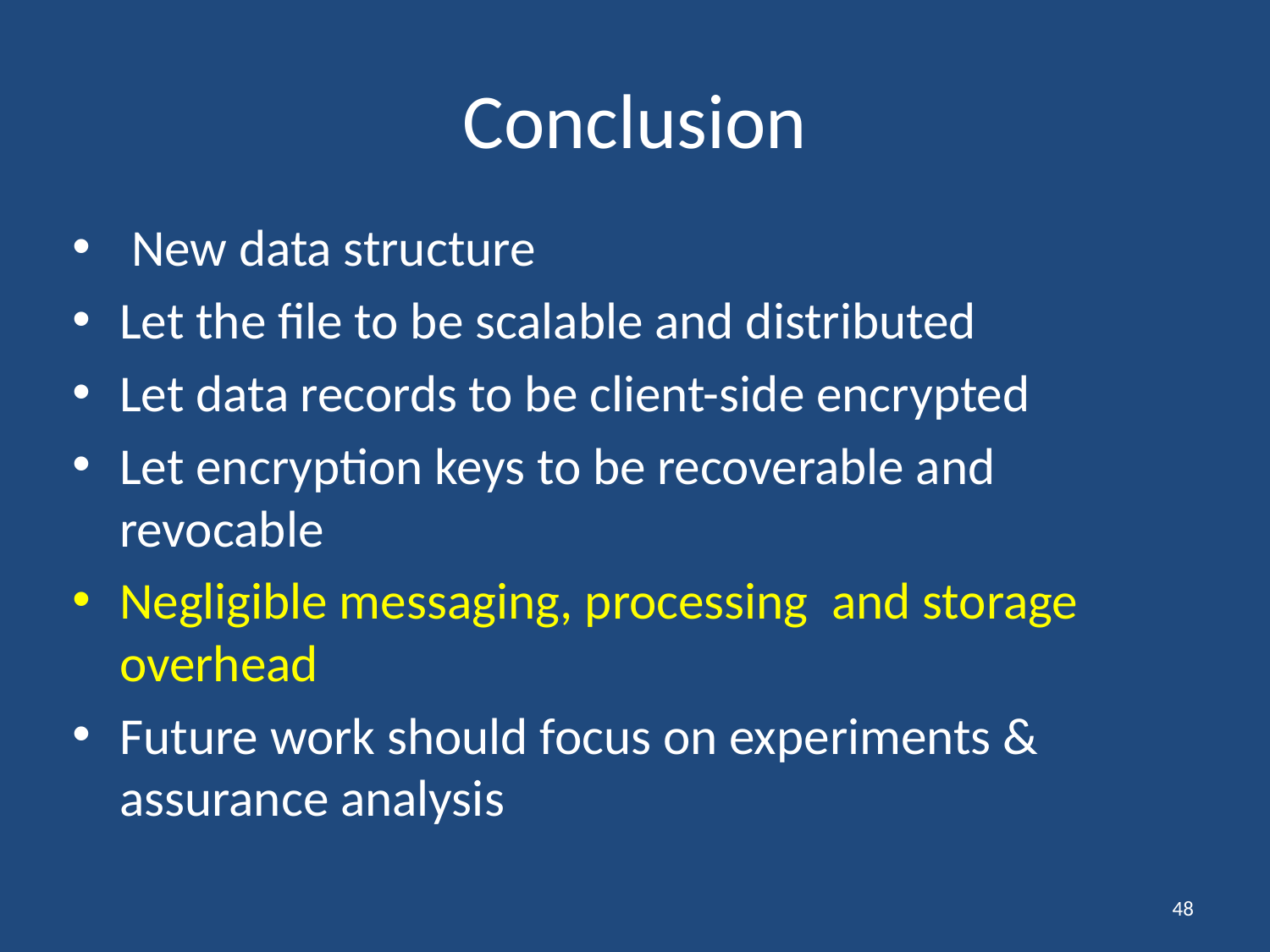

# Conclusion
 New data structure
Let the file to be scalable and distributed
Let data records to be client-side encrypted
Let encryption keys to be recoverable and revocable
Negligible messaging, processing  and storage overhead
Future work should focus on experiments & assurance analysis
48